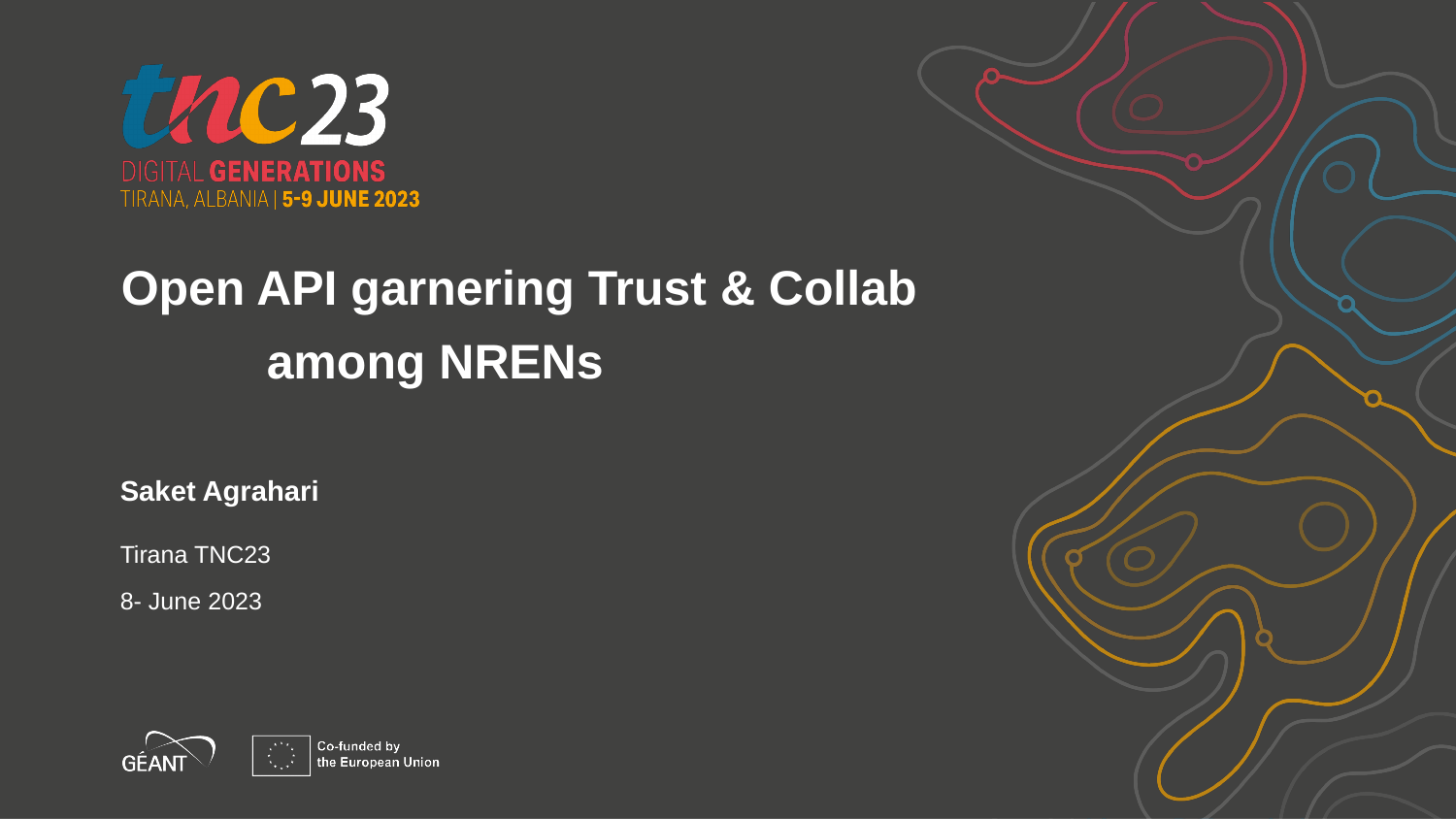

Open API garnering Trust & Collab
	among NRENs

Saket Agrahari
Tirana TNC23
8- June 2023